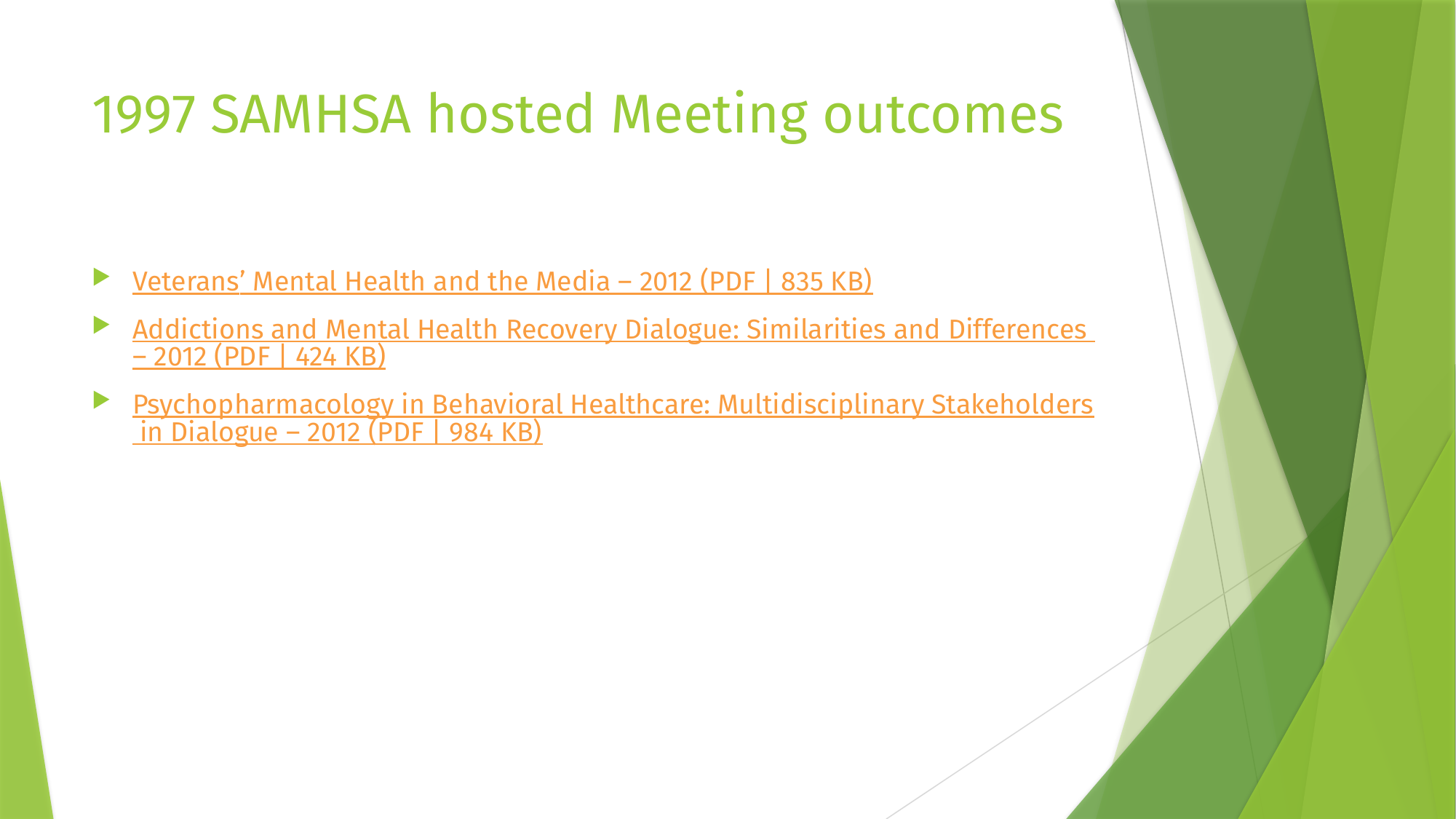

# 1997 SAMHSA hosted Meeting outcomes
Veterans’ Mental Health and the Media – 2012 (PDF | 835 KB)
Addictions and Mental Health Recovery Dialogue: Similarities and Differences – 2012 (PDF | 424 KB)
Psychopharmacology in Behavioral Healthcare: Multidisciplinary Stakeholders in Dialogue – 2012 (PDF | 984 KB)